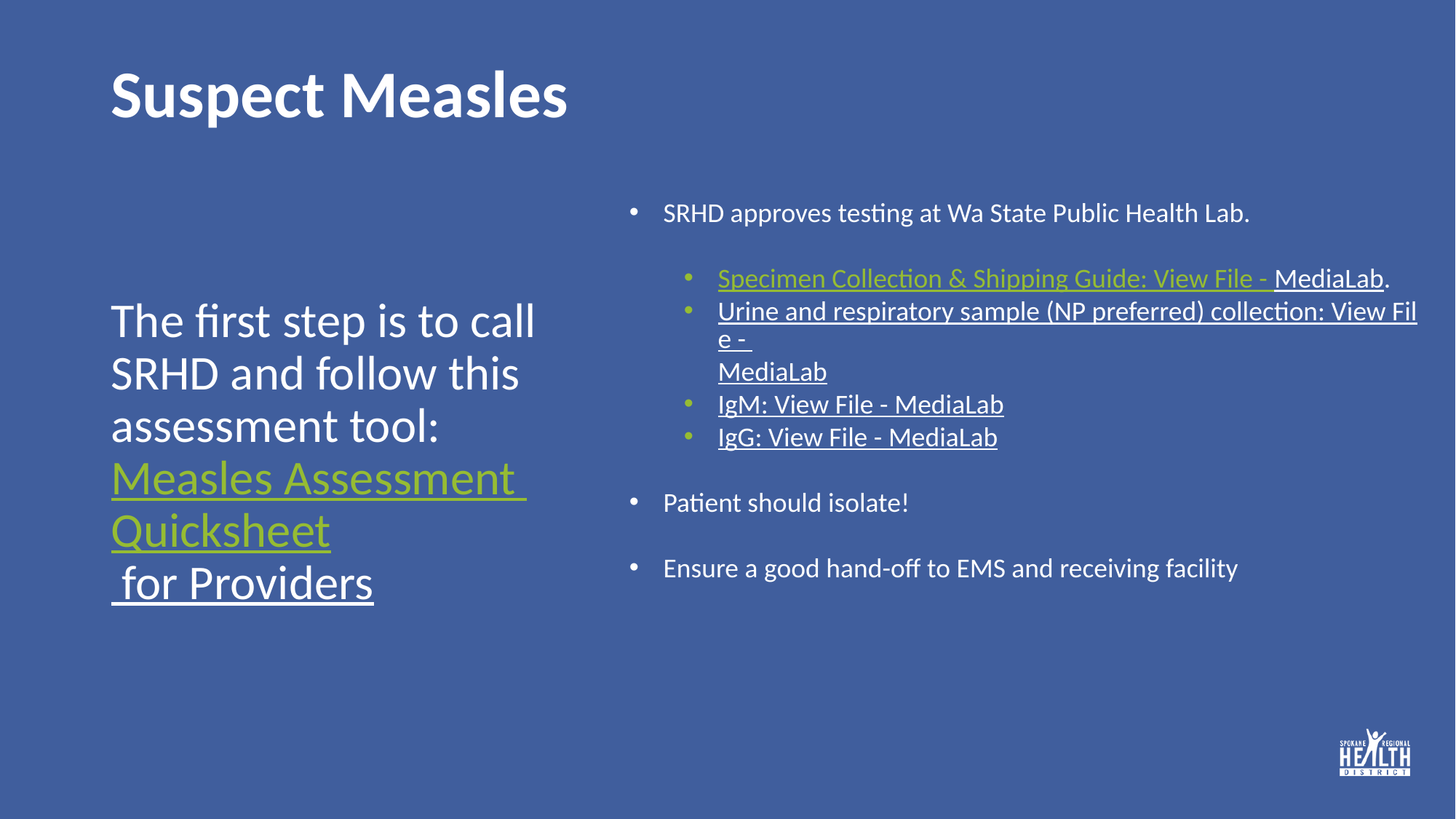

# Suspect Measles
SRHD approves testing at Wa State Public Health Lab.

Specimen Collection & Shipping Guide: View File - MediaLab.
Urine and respiratory sample (NP preferred) collection: View File - MediaLab
IgM: View File - MediaLab
IgG: View File - MediaLab

Patient should isolate!

Ensure a good hand-off to EMS and receiving facility
The first step is to call SRHD and follow this assessment tool: Measles Assessment Quicksheet for Providers